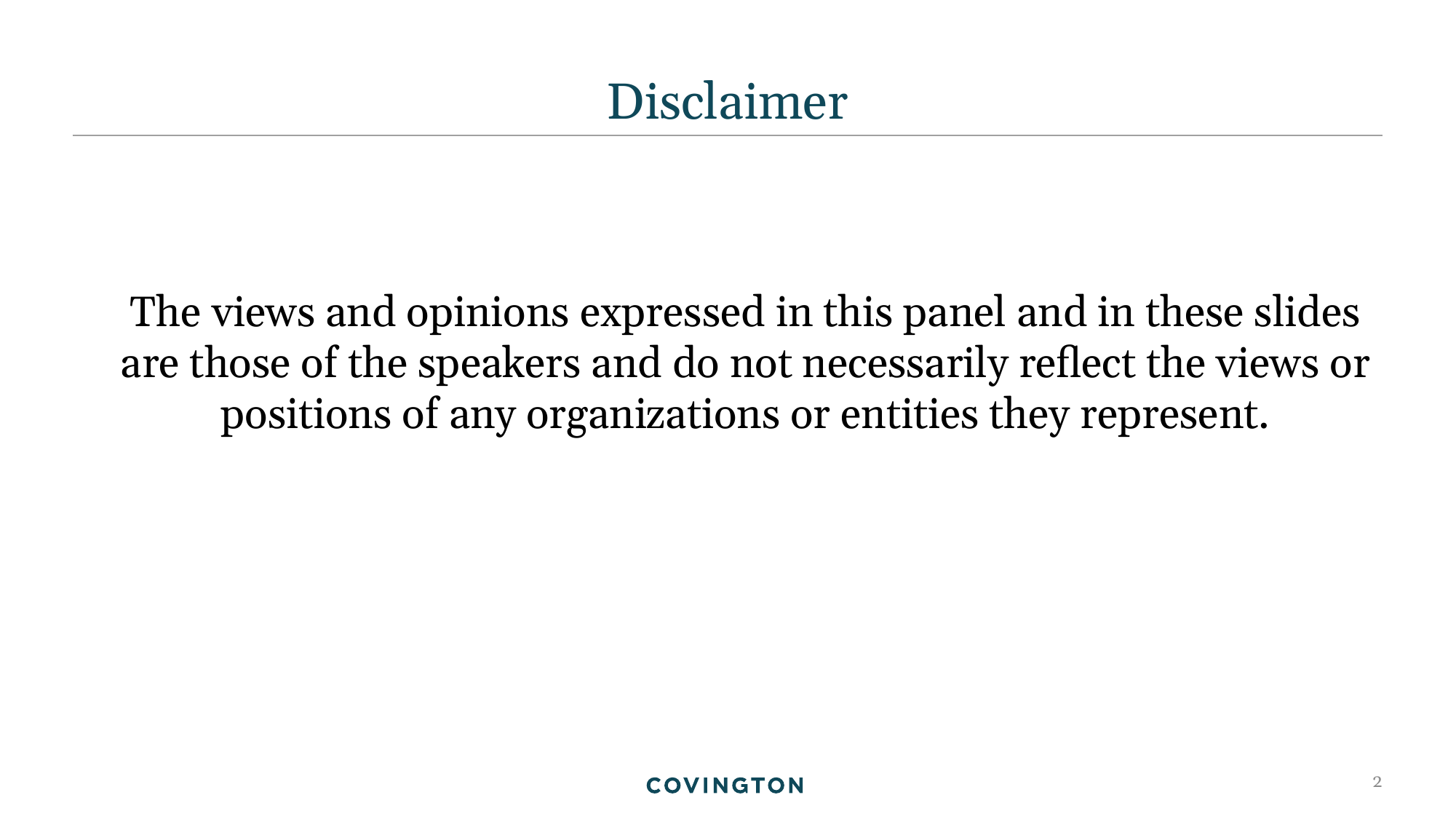

# Disclaimer

The views and opinions expressed in this panel and in these slides are those of the speakers and do not necessarily reflect the views or positions of any organizations or entities they represent.
2